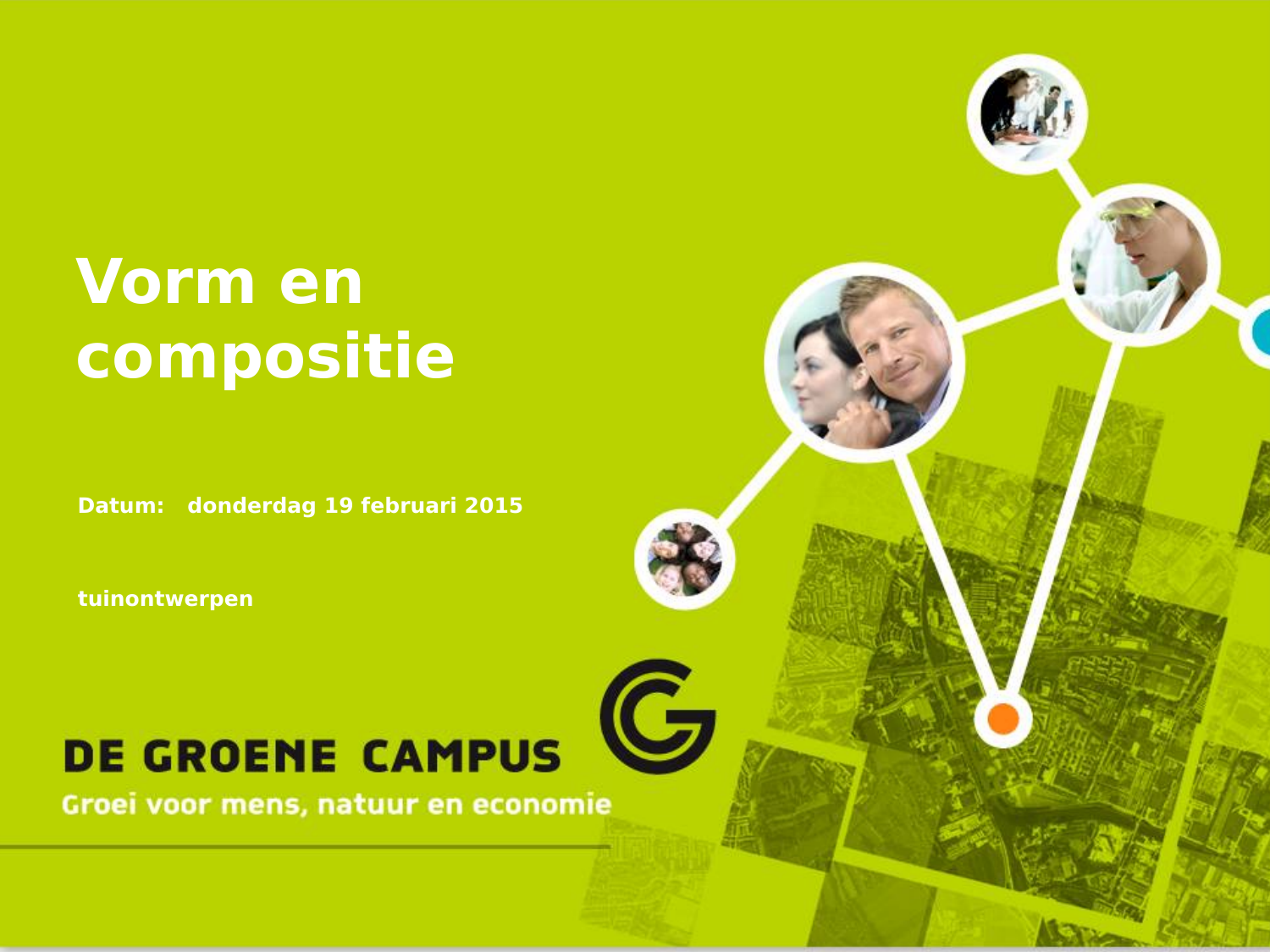

# Vorm en compositie
donderdag 19 februari 2015
tuinontwerpen